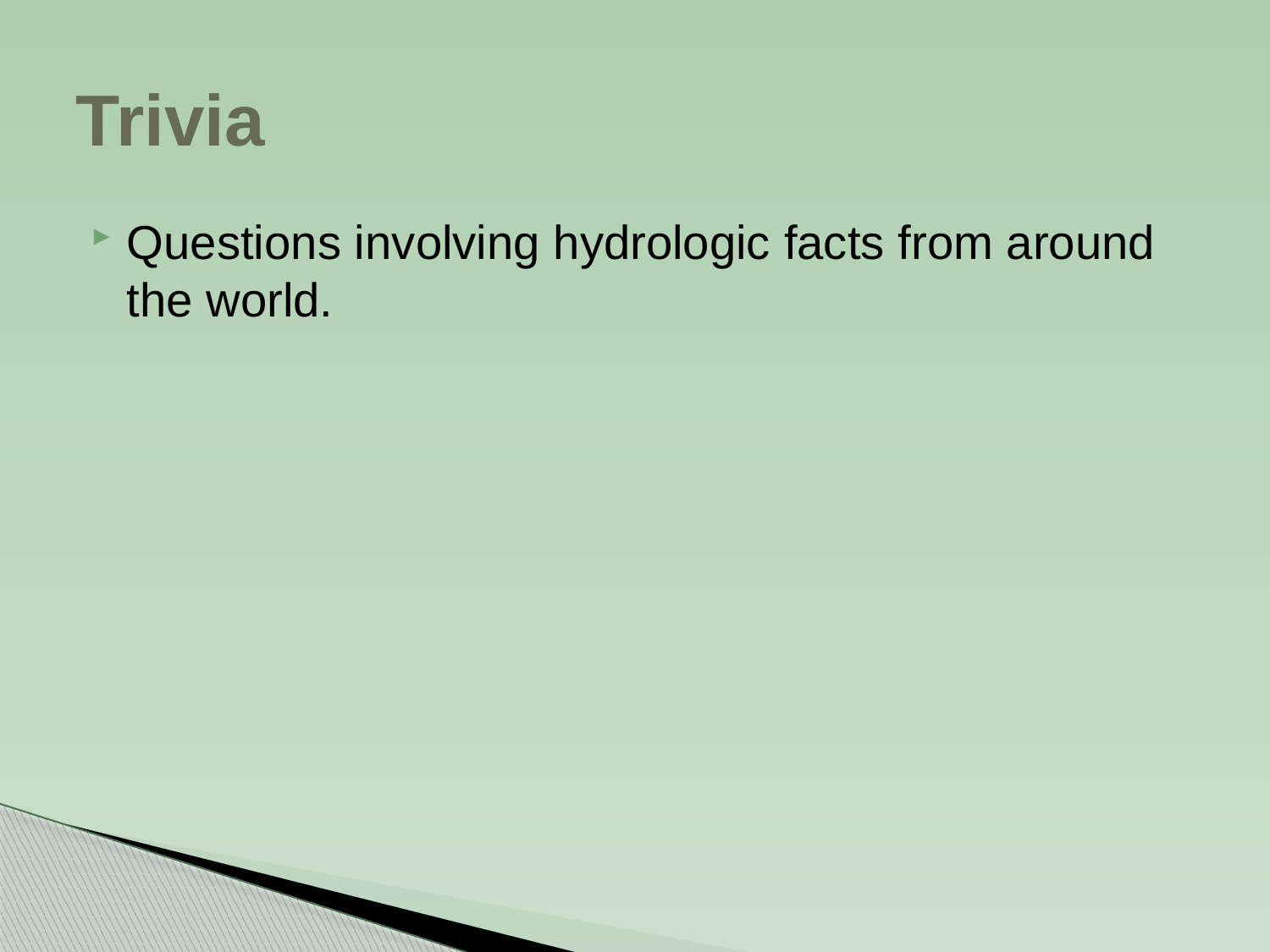

# Trivia
Questions involving hydrologic facts from around the world.